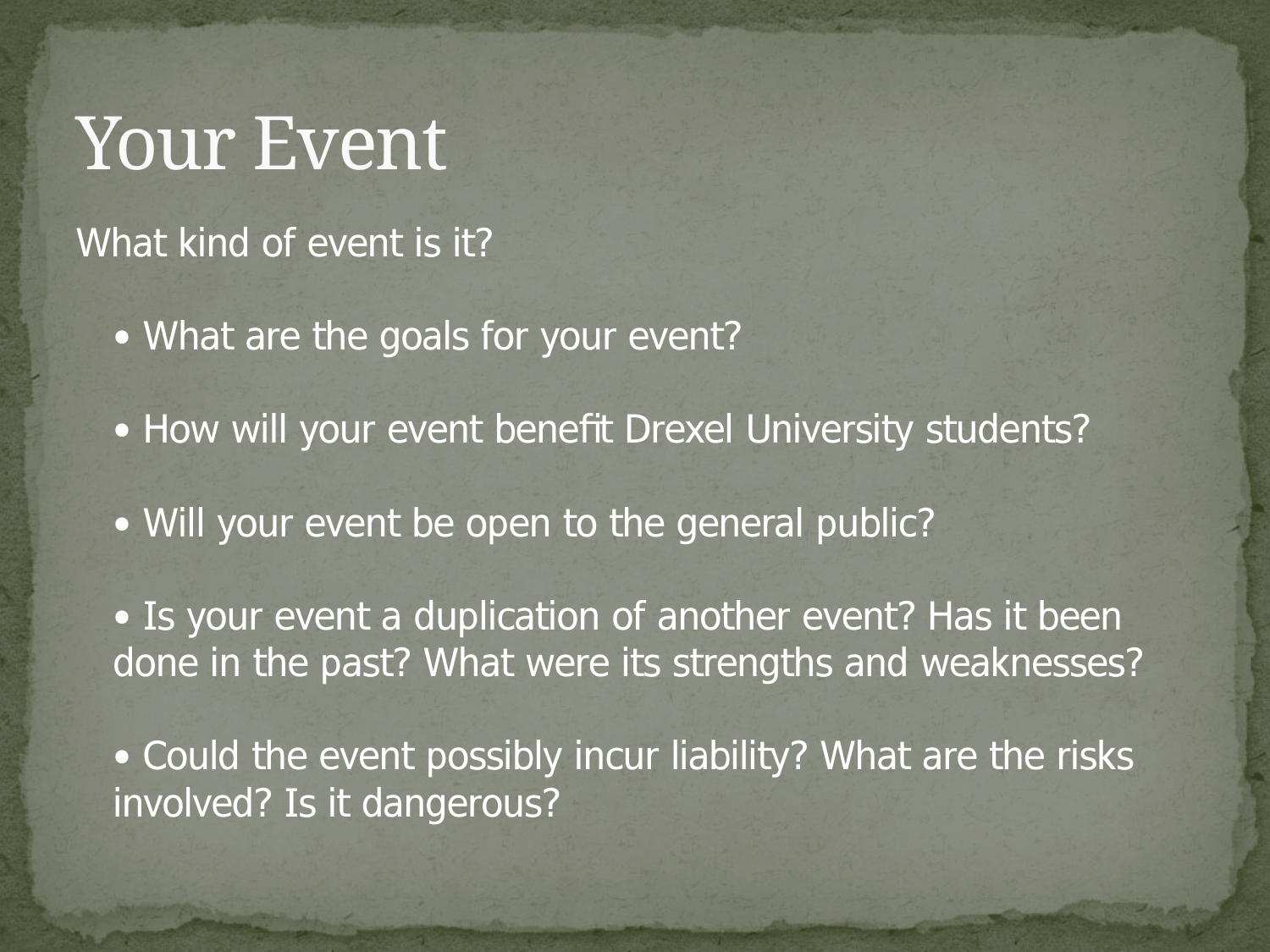

# Your Event
What kind of event is it?
• What are the goals for your event?
• How will your event benefit Drexel University students?
• Will your event be open to the general public?
• Is your event a duplication of another event? Has it been done in the past? What were its strengths and weaknesses?
• Could the event possibly incur liability? What are the risks involved? Is it dangerous?